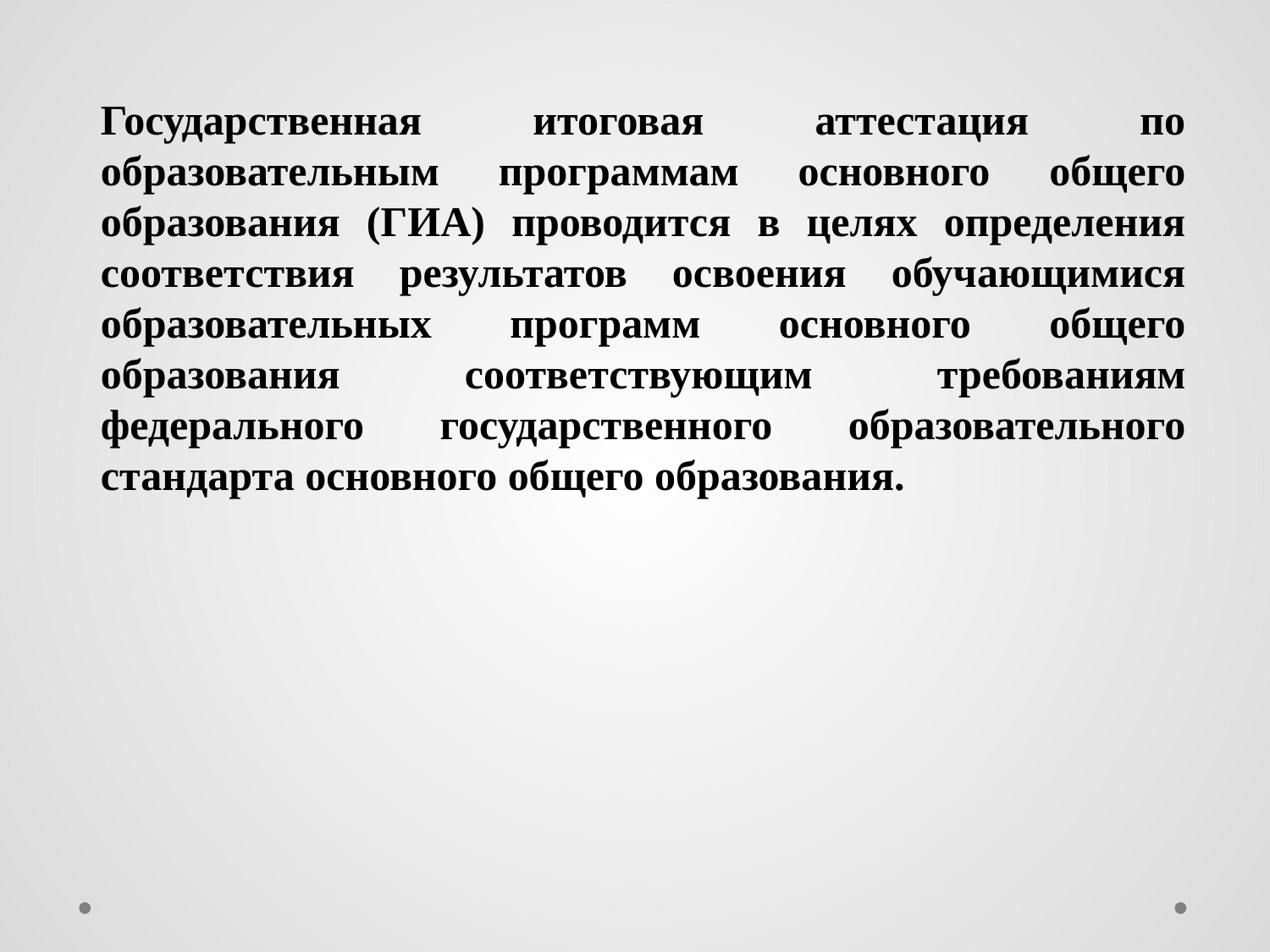

Государственная итоговая аттестация по образовательным программам основного общего образования (ГИА) проводится в целях определения соответствия результатов освоения обучающимися образовательных программ основного общего образования соответствующим требованиям федерального государственного образовательного стандарта основного общего образования.